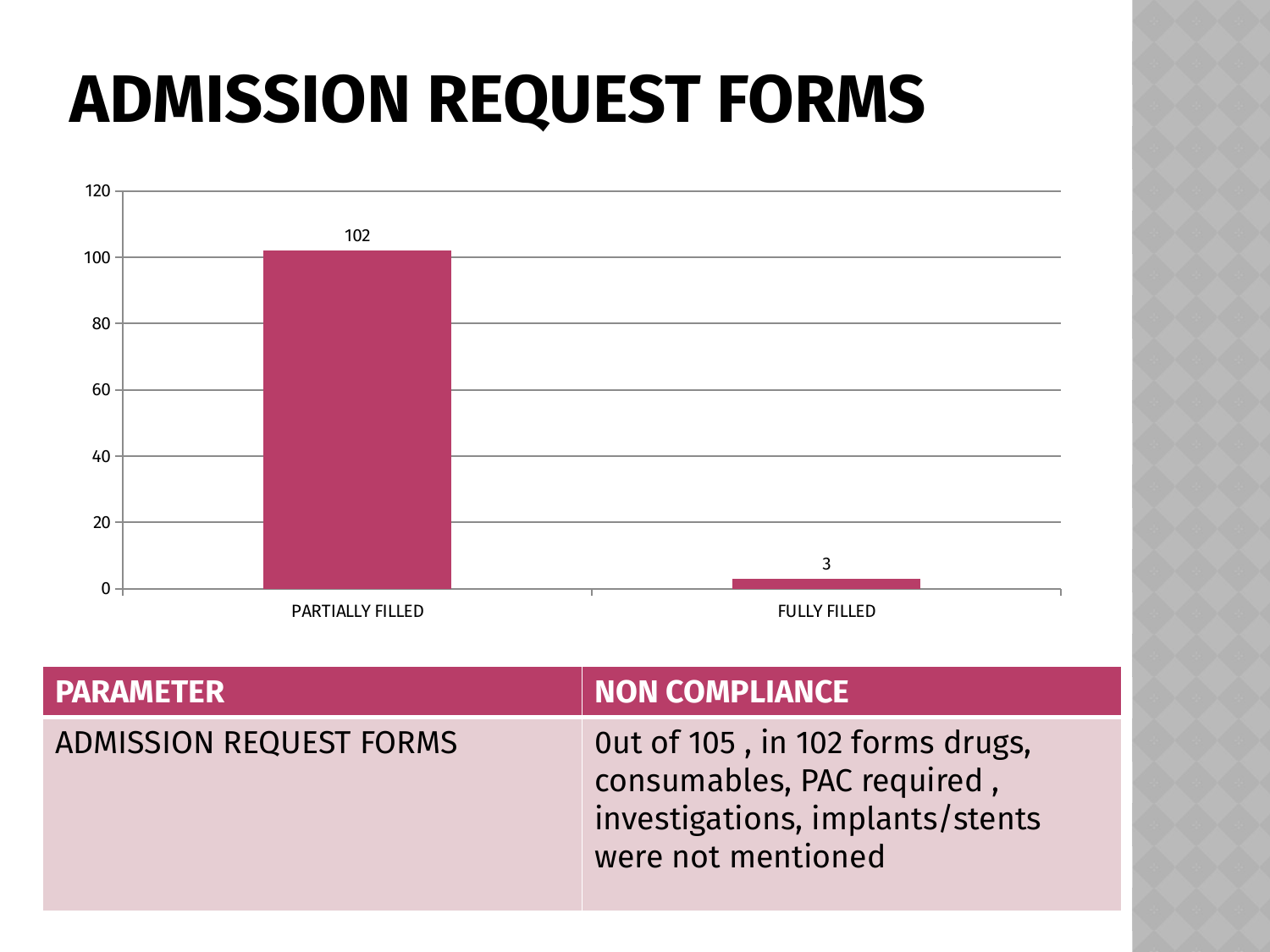

# ADMISSION REQUEST FORMS

### Chart

| Category |  |
|---|---|
| PARTIALLY FILLED | 102.0 |
| FULLY FILLED | 3.0 |
| PARAMETER | NON COMPLIANCE |
| --- | --- |
| ADMISSION REQUEST FORMS | 0ut of 105 , in 102 forms drugs, consumables, PAC required , investigations, implants/stents were not mentioned |